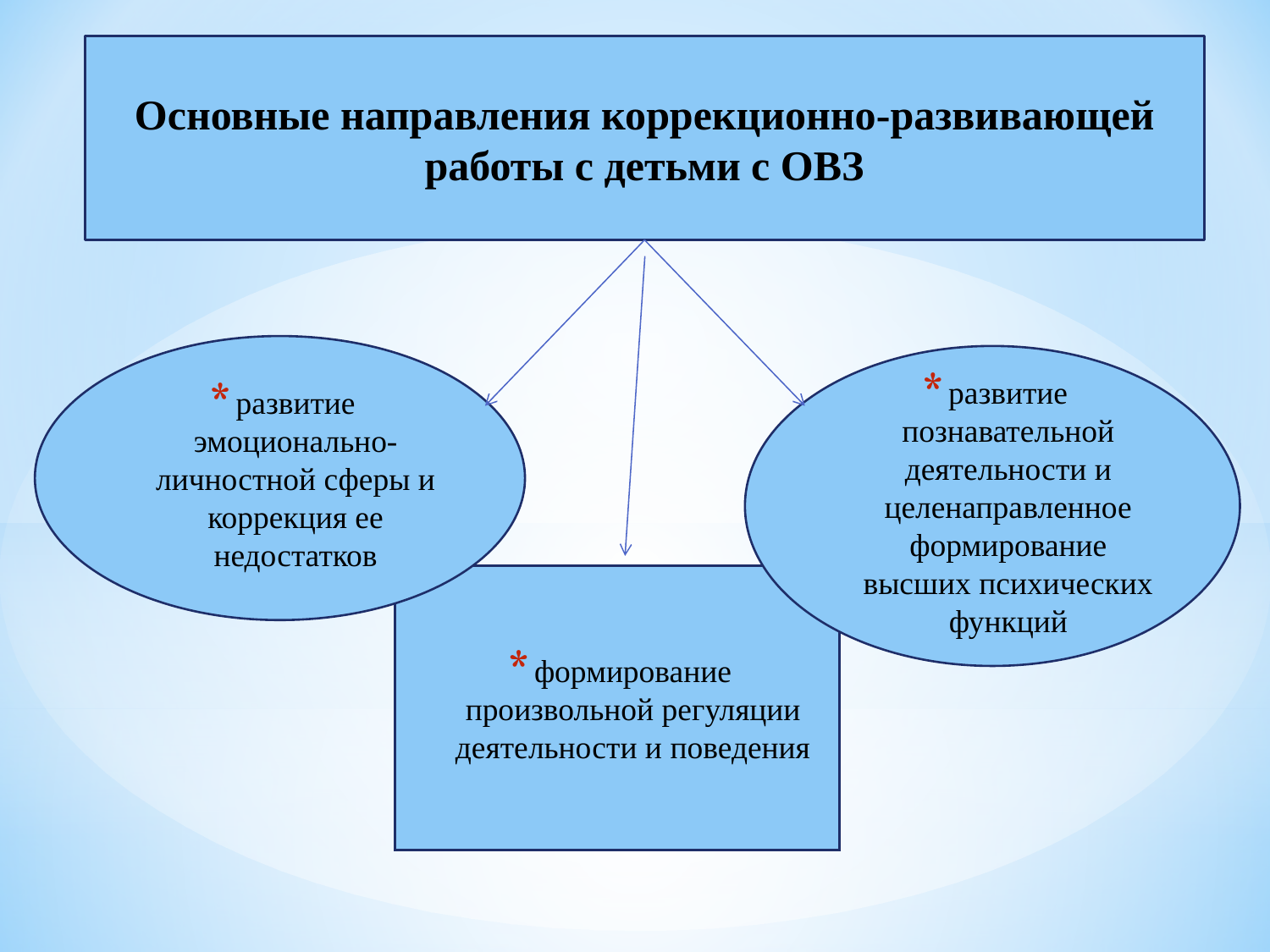

Основные направления коррекционно-развивающей работы с детьми с ОВЗ
развитие эмоционально-личностной сферы и коррекция ее недостатков
развитие познавательной деятельности и целенаправленное формирование высших психических функций
формирование произвольной регуляции деятельности и поведения